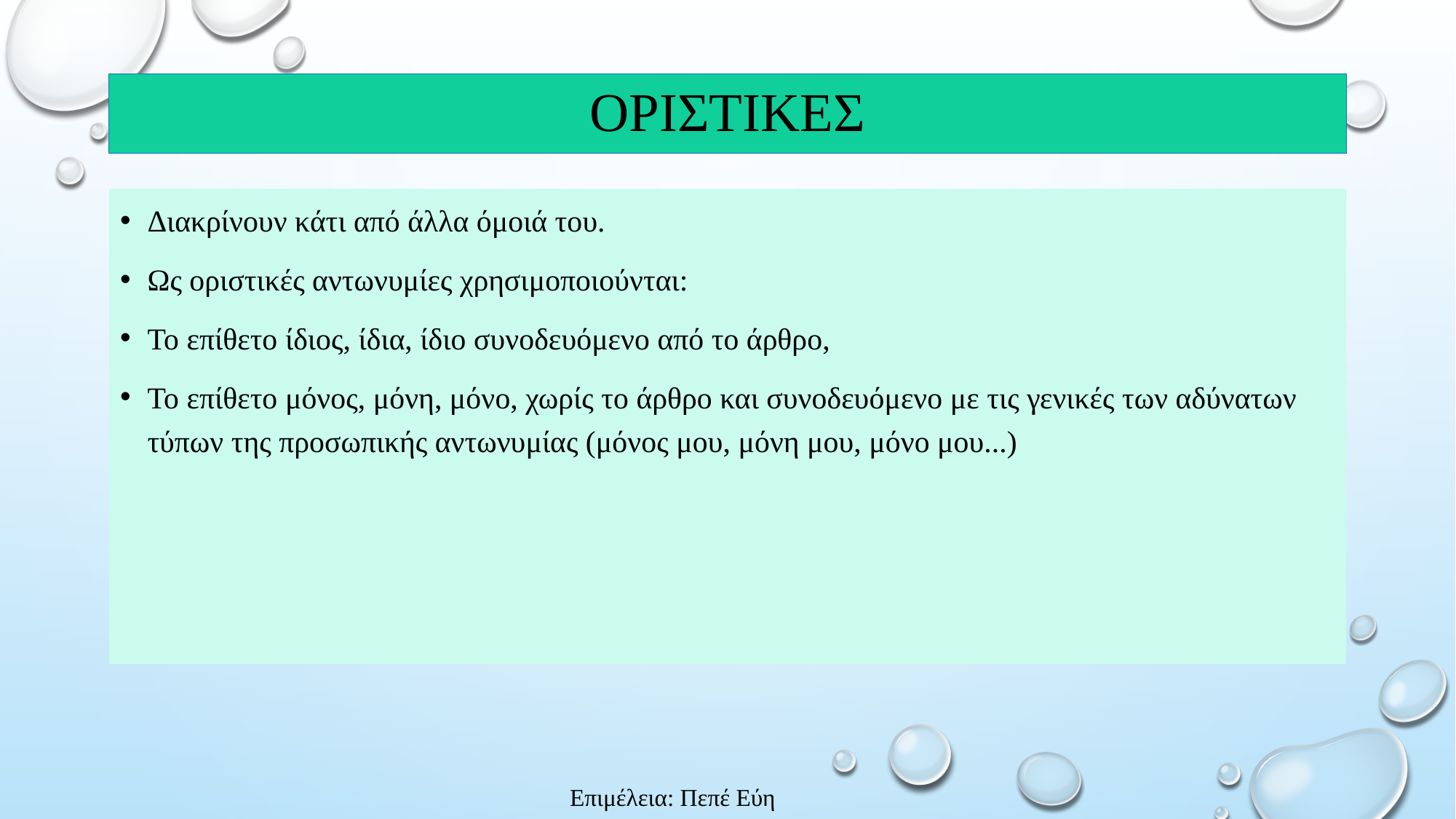

# οριστικεσ
Διακρίνουν κάτι από άλλα όμοιά του.
Ως οριστικές αντωνυμίες χρησιμοποιούνται:
Το επίθετο ίδιος, ίδια, ίδιο συνοδευόμενο από το άρθρο,
Το επίθετο μόνος, μόνη, μόνο, χωρίς το άρθρο και συνοδευόμενο με τις γενικές των αδύνατων τύπων της προσωπικής αντωνυμίας (μόνος μου, μόνη μου, μόνο μου...)
Επιμέλεια: Πεπέ Εύη